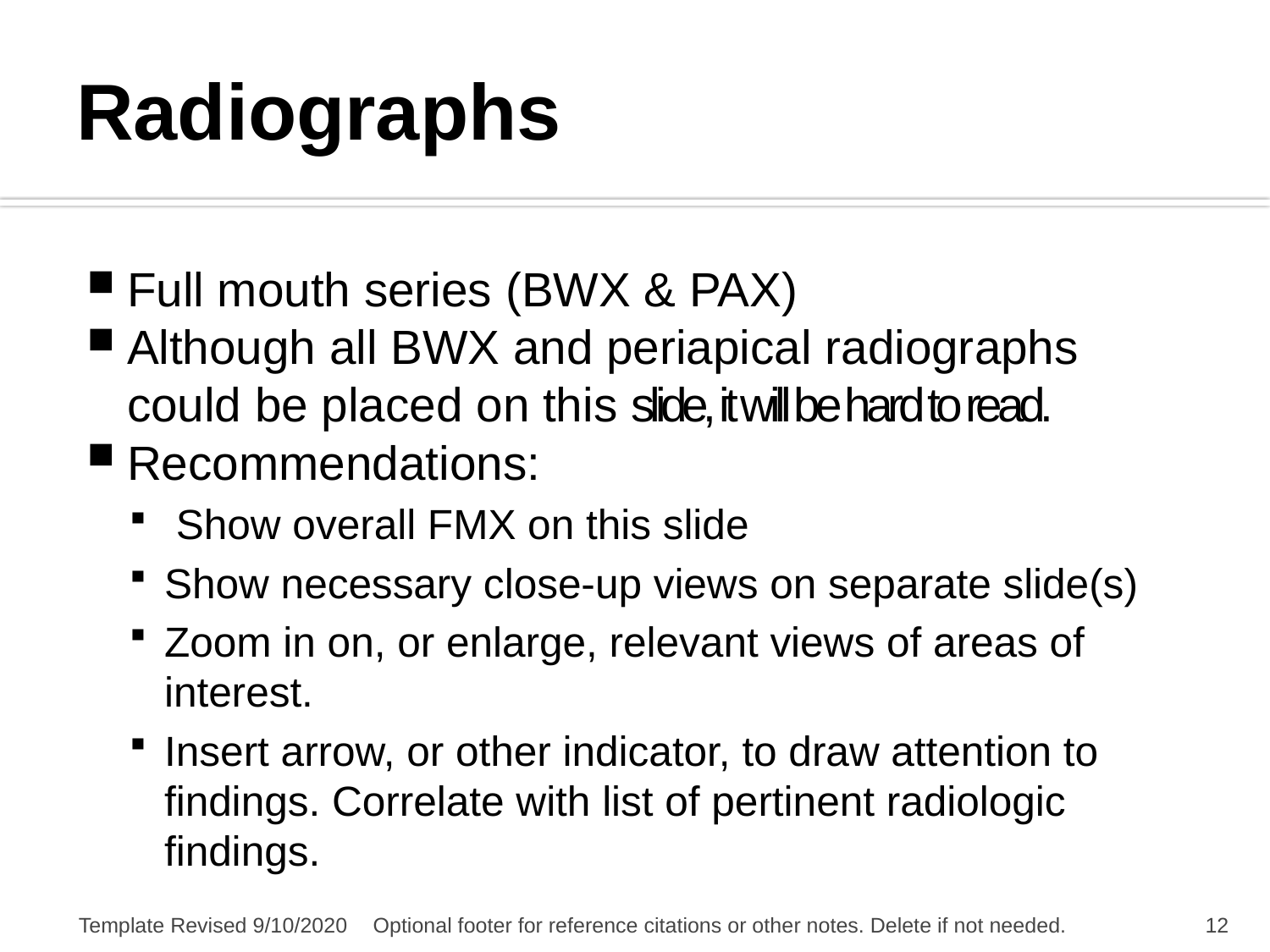

# Radiographs
Full mouth series (BWX & PAX)
Although all BWX and periapical radiographs could be placed on this slide, it will be hard to read.
Recommendations:
 Show overall FMX on this slide
Show necessary close-up views on separate slide(s)
Zoom in on, or enlarge, relevant views of areas of interest.
Insert arrow, or other indicator, to draw attention to findings. Correlate with list of pertinent radiologic findings.
Template Revised 9/10/2020
Optional footer for reference citations or other notes. Delete if not needed.
12